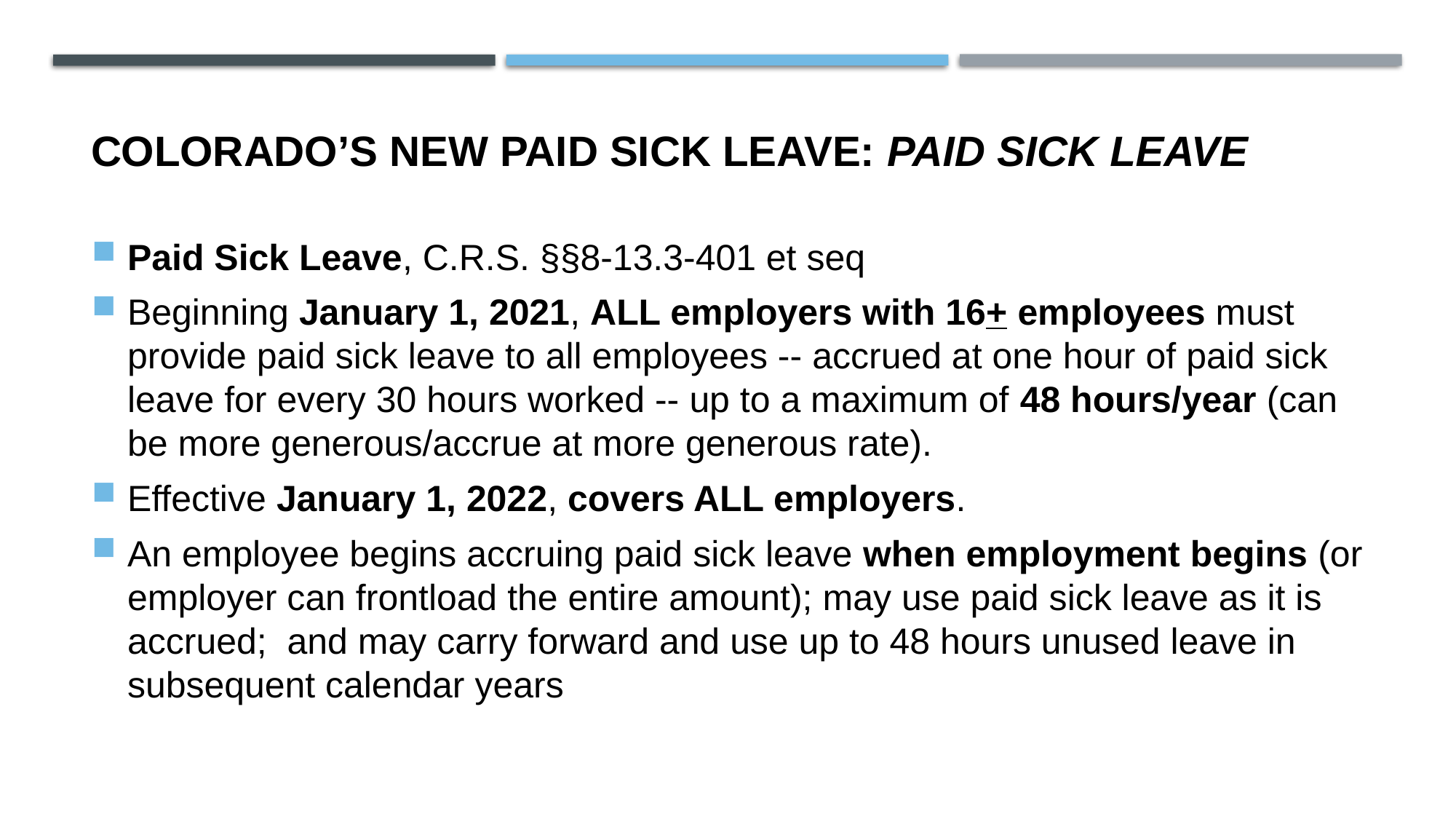

# Colorado’s New Paid Sick Leave: Paid Sick Leave
Paid Sick Leave, C.R.S. §§8-13.3-401 et seq
Beginning January 1, 2021, ALL employers with 16+ employees must provide paid sick leave to all employees -- accrued at one hour of paid sick leave for every 30 hours worked -- up to a maximum of 48 hours/year (can be more generous/accrue at more generous rate).
Effective January 1, 2022, covers ALL employers.
An employee begins accruing paid sick leave when employment begins (or employer can frontload the entire amount); may use paid sick leave as it is accrued;  and may carry forward and use up to 48 hours unused leave in subsequent calendar years